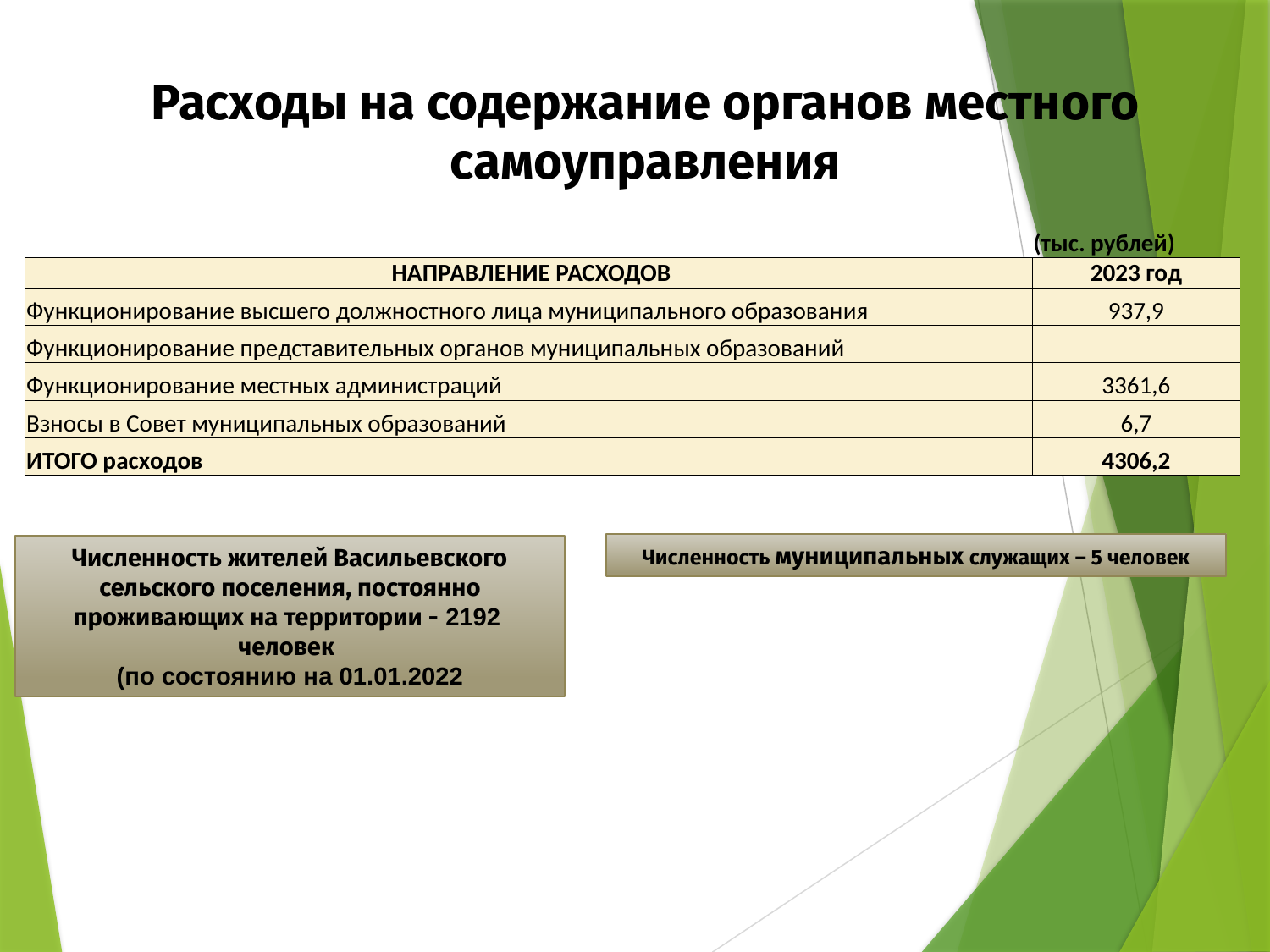

# Расходы на содержание органов местного самоуправления
|  | (тыс. рублей) |
| --- | --- |
| НАПРАВЛЕНИЕ РАСХОДОВ | 2023 год |
| Функционирование высшего должностного лица муниципального образования | 937,9 |
| Функционирование представительных органов муниципальных образований |  |
| Функционирование местных администраций | 3361,6 |
| Взносы в Совет муниципальных образований | 6,7 |
| ИТОГО расходов | 4306,2 |
Численность муниципальных служащих – 5 человек
Численность жителей Васильевского сельского поселения, постоянно проживающих на территории - 2192  человек
(по состоянию на 01.01.2022